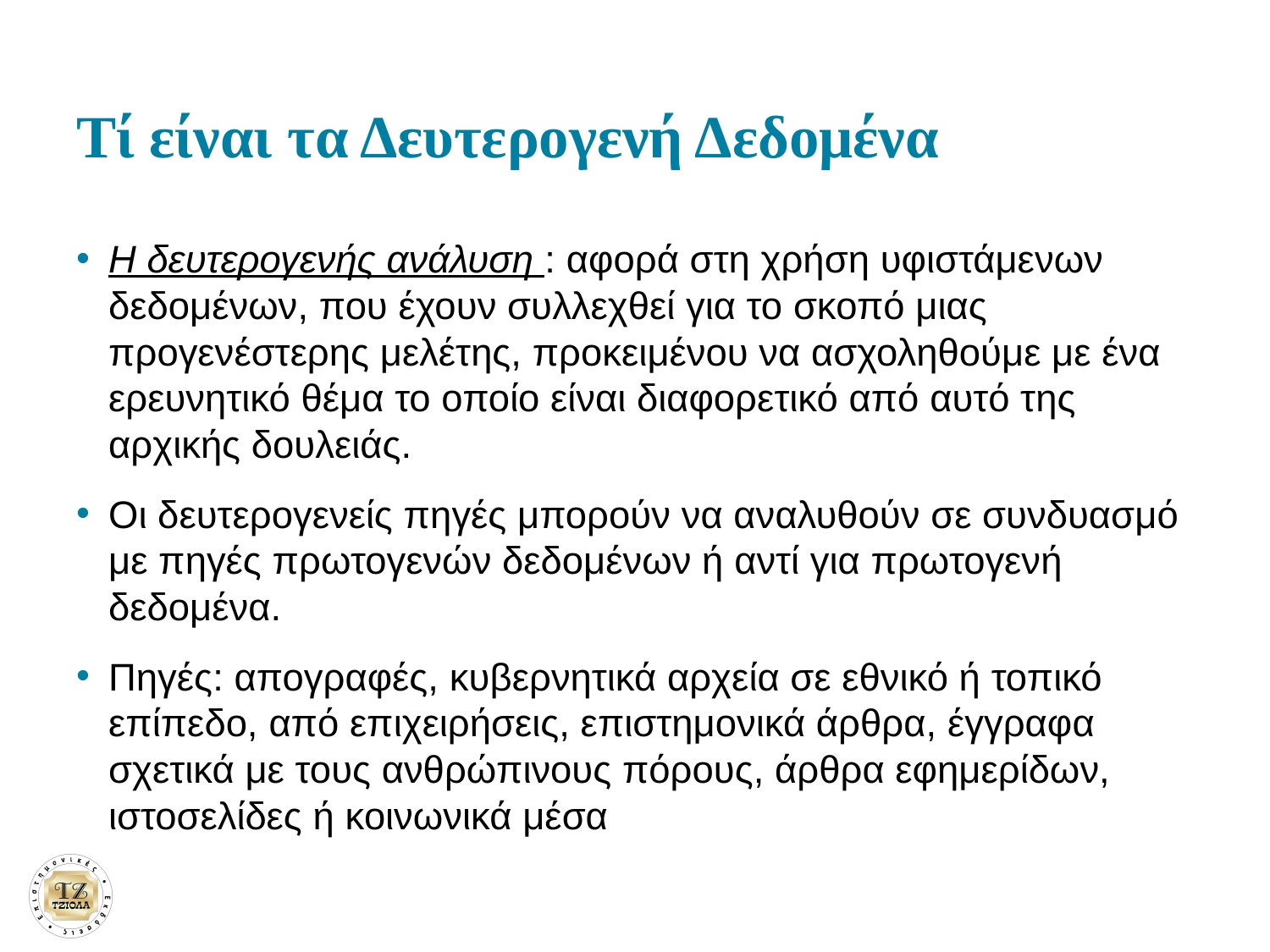

# Τί είναι τα Δευτερογενή Δεδομένα
Η δευτερογενής ανάλυση : αφορά στη χρήση υφιστάμενων δεδομένων, που έχουν συλλεχθεί για το σκοπό μιας προγενέστερης μελέτης, προκειμένου να ασχοληθούμε με ένα ερευνητικό θέμα το οποίο είναι διαφορετικό από αυτό της αρχικής δουλειάς.
Οι δευτερογενείς πηγές μπορούν να αναλυθούν σε συνδυασμό με πηγές πρωτογενών δεδομένων ή αντί για πρωτογενή δεδομένα.
Πηγές: απογραφές, κυβερνητικά αρχεία σε εθνικό ή τοπικό επίπεδο, από επιχειρήσεις, επιστημονικά άρθρα, έγγραφα σχετικά με τους ανθρώπινους πόρους, άρθρα εφημερίδων, ιστοσελίδες ή κοινωνικά μέσα